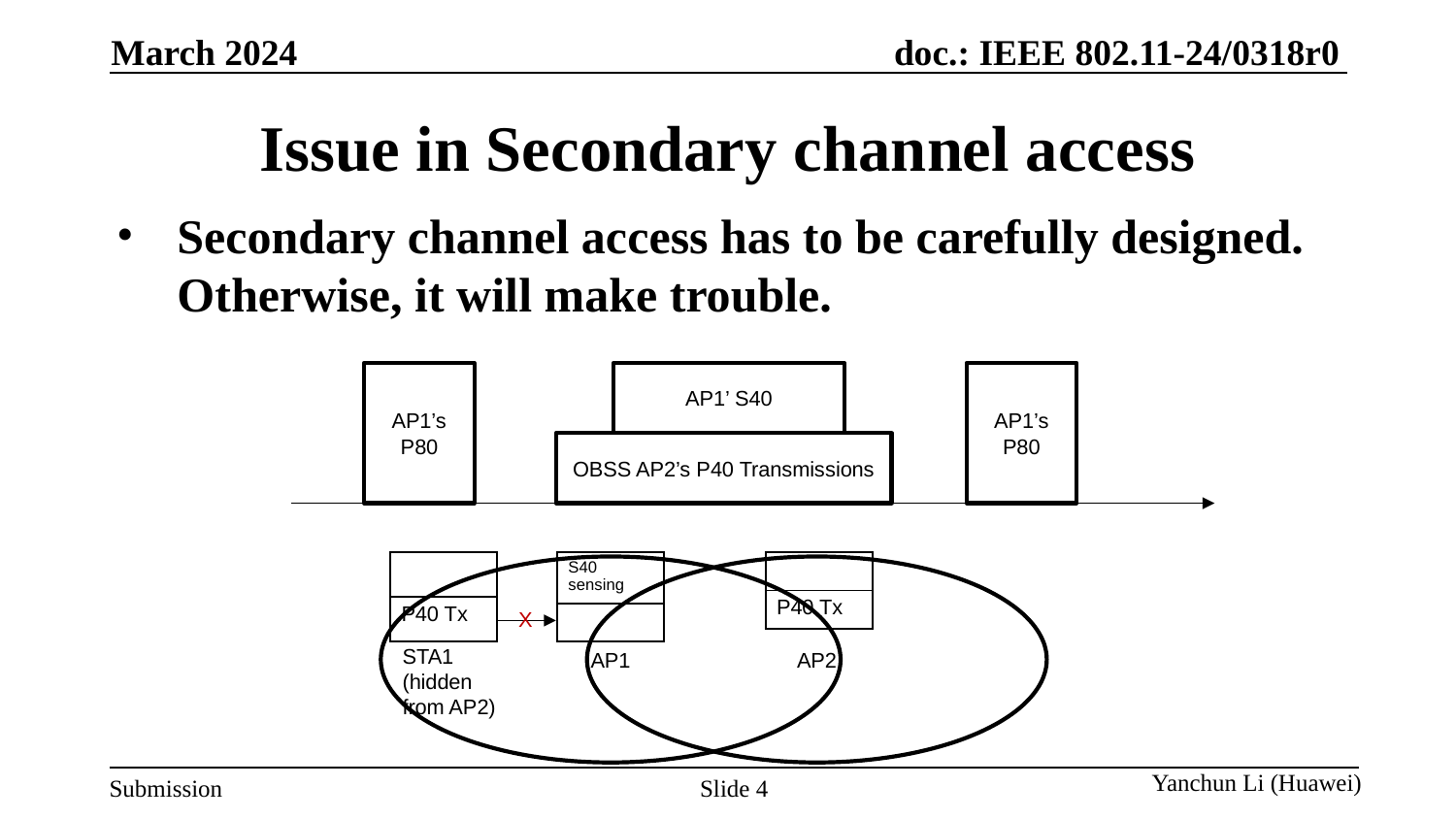

March 2024
# Issue in Secondary channel access
Secondary channel access has to be carefully designed. Otherwise, it will make trouble.
AP1’s P80
AP1’s P80
AP1’ S40
OBSS AP2’s P40 Transmissions
|  |
| --- |
| P40 Tx |
| S40 sensing |
| --- |
|  |
|  |
| --- |
| P40 Tx |
AP1
AP2
X
STA1
(hidden from AP2)
Slide 4